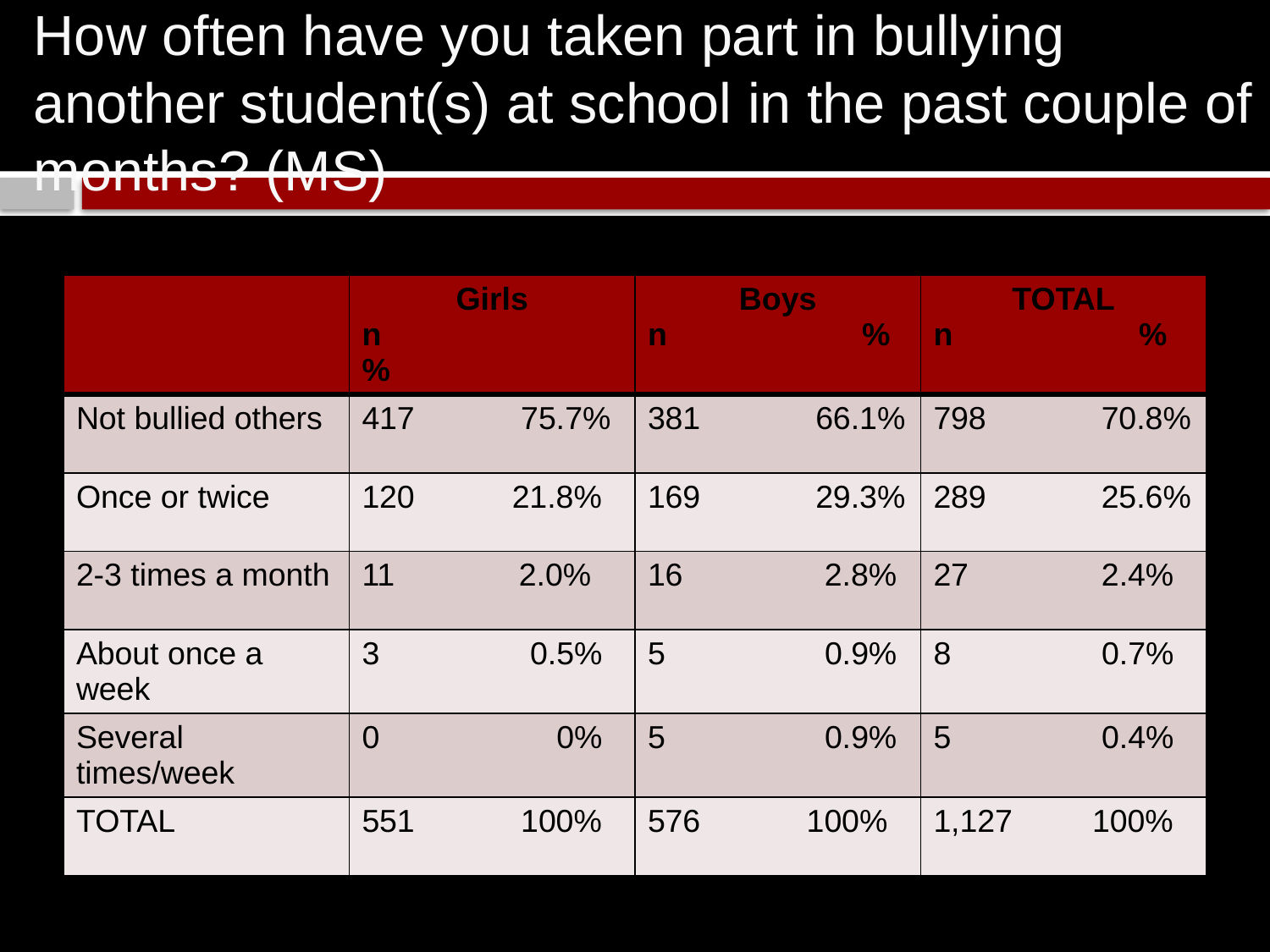

# How often have you taken part in bullying another student(s) at school in the past couple of months? (MS)
|  | Girls n % | Boys n % | TOTAL n % |
| --- | --- | --- | --- |
| Not bullied others | 417 75.7% | 381 66.1% | 798 70.8% |
| Once or twice | 120 21.8% | 169 29.3% | 289 25.6% |
| 2-3 times a month | 11 2.0% | 16 2.8% | 27 2.4% |
| About once a week | 3 0.5% | 5 0.9% | 8 0.7% |
| Several times/week | 0 0% | 5 0.9% | 5 0.4% |
| TOTAL | 551 100% | 576 100% | 1,127 100% |